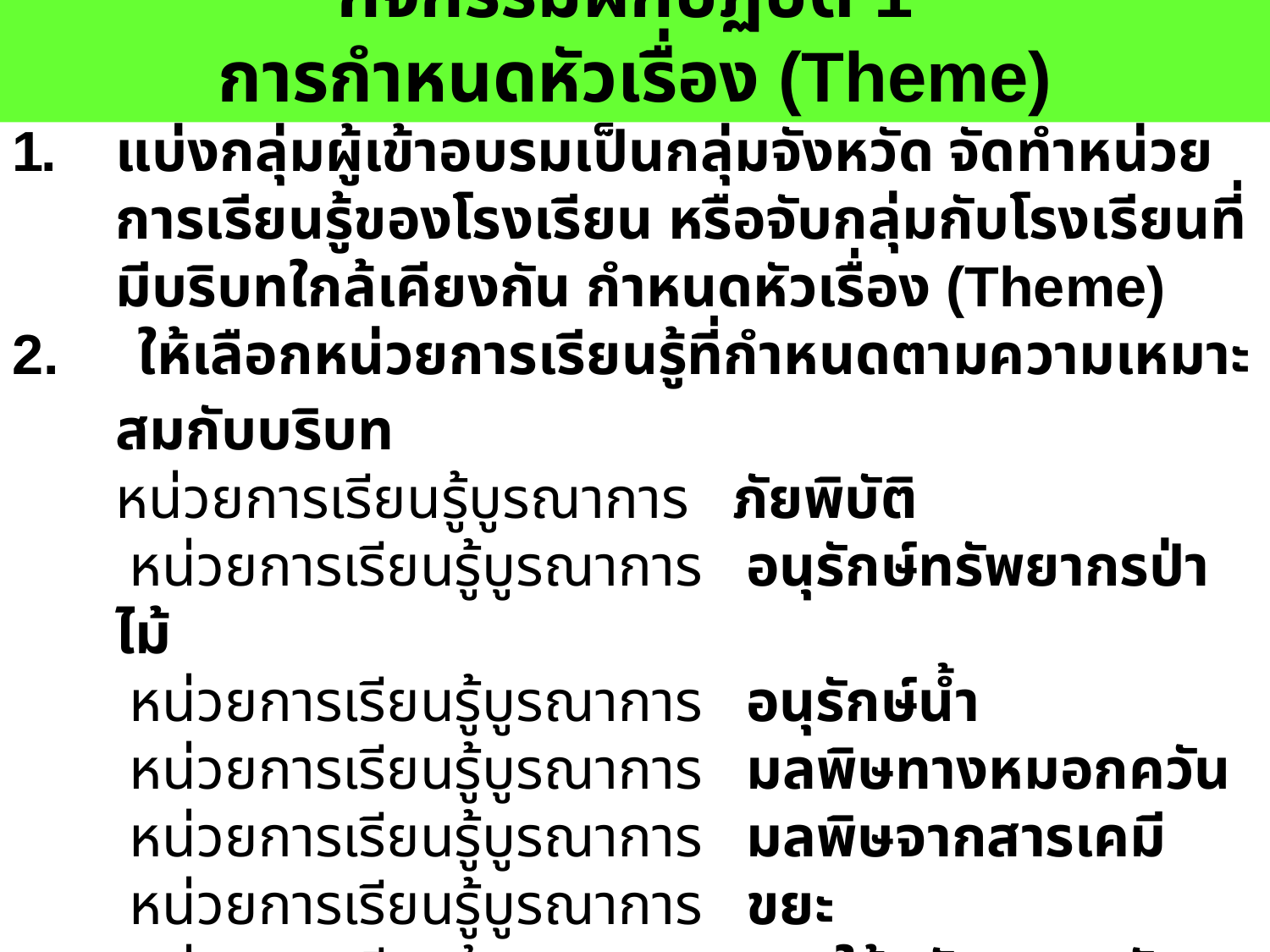

กิจกรรมฝึกปฏิบัติ 1
การกำหนดหัวเรื่อง (Theme)
แบ่งกลุ่มผู้เข้าอบรมเป็นกลุ่มจังหวัด จัดทำหน่วยการเรียนรู้ของโรงเรียน หรือจับกลุ่มกับโรงเรียนที่มีบริบทใกล้เคียงกัน กำหนดหัวเรื่อง (Theme)
2.     ให้เลือกหน่วยการเรียนรู้ที่กำหนดตามความเหมาะสมกับบริบท
หน่วยการเรียนรู้บูรณาการ   ภัยพิบัติ
        หน่วยการเรียนรู้บูรณาการ   อนุรักษ์ทรัพยากรป่าไม้
        หน่วยการเรียนรู้บูรณาการ   อนุรักษ์น้ำ
        หน่วยการเรียนรู้บูรณาการ   มลพิษทางหมอกควัน
        หน่วยการเรียนรู้บูรณาการ   มลพิษจากสารเคมี
        หน่วยการเรียนรู้บูรณาการ   ขยะ
        หน่วยการเรียนรู้บูรณาการ   การใช้ทรัพยากรกับอาชีพในท้องถิ่น
  3.   ตั้งชื่อหน่วยการเรียนรู้ .......................................................